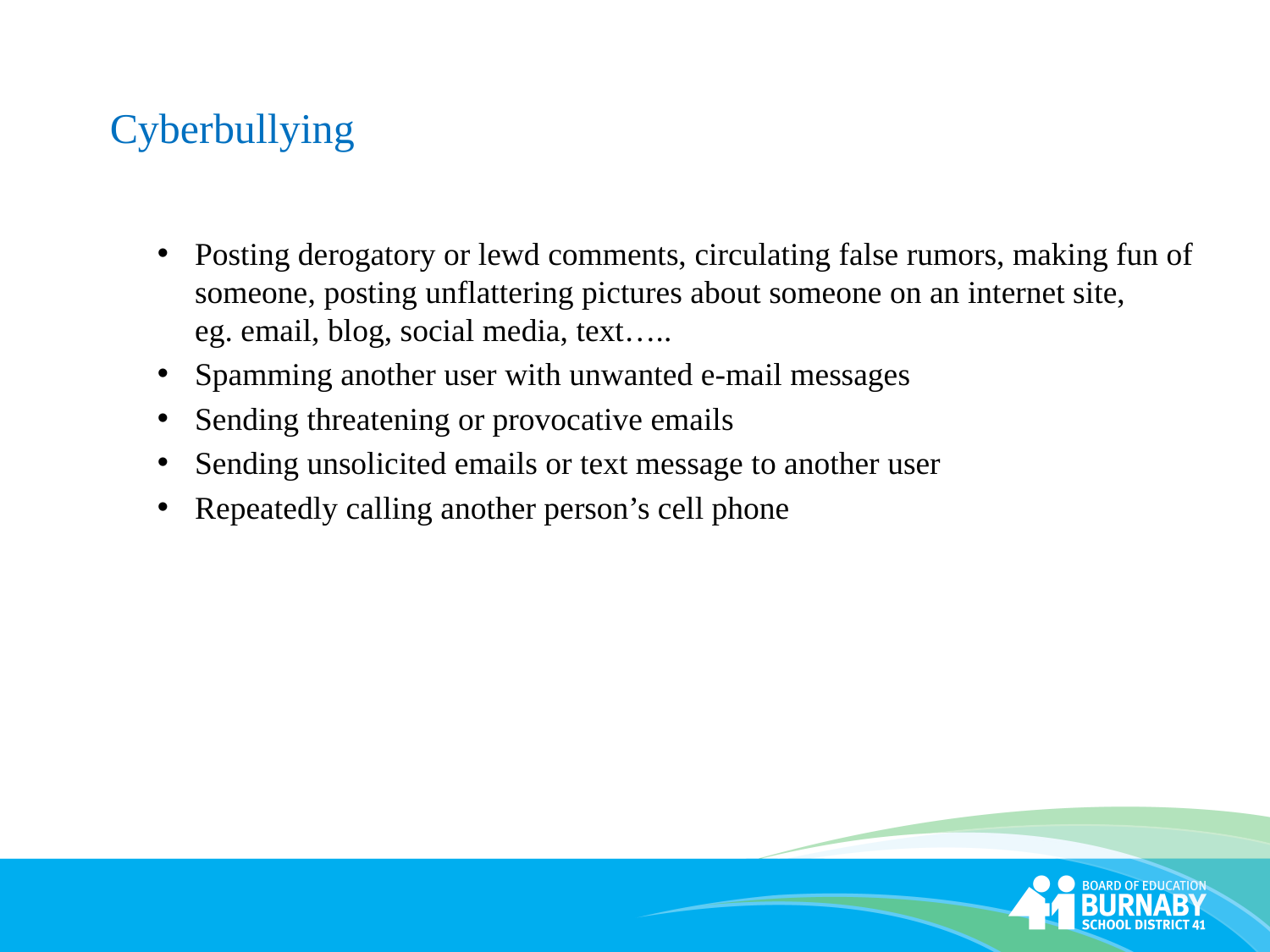

# Cyberbullying
Posting derogatory or lewd comments, circulating false rumors, making fun of someone, posting unflattering pictures about someone on an internet site,        eg. email, blog, social media, text…..
Spamming another user with unwanted e-mail messages
Sending threatening or provocative emails
Sending unsolicited emails or text message to another user
Repeatedly calling another person’s cell phone